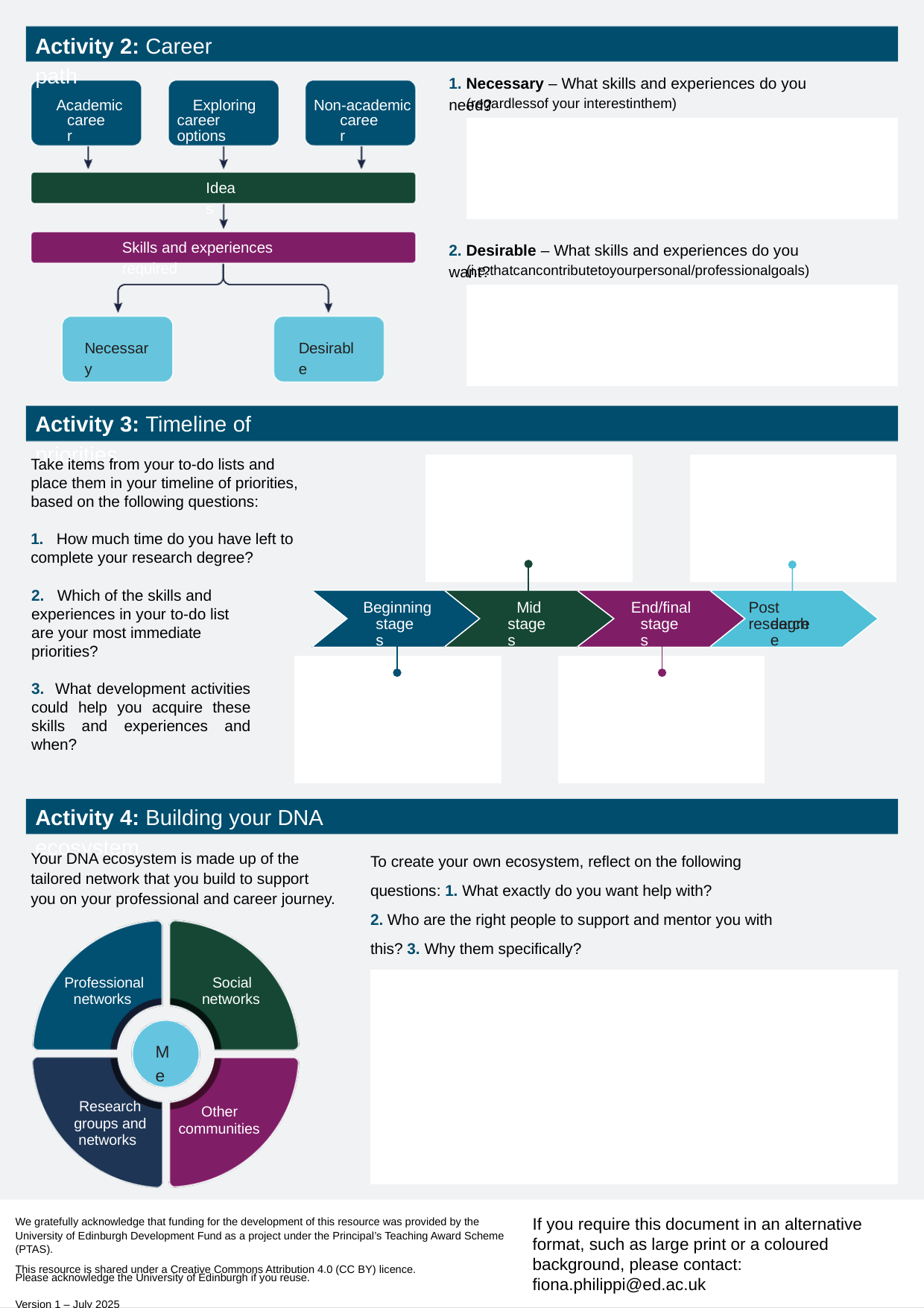

Activity 2: Career path
1. Necessary – What skills and experiences do you need?
(regardlessof your interestinthem)
Exploring
Academic
Non-academic
career options
career
career

Ideas
Skills and experiences required
2. Desirable – What skills and experiences do you want?
(i.e.thatcancontributetoyourpersonal/professionalgoals)

Necessary
Desirable
Activity 3: Timeline of priorities

Take items from your to-do lists and place them in your timeline of priorities, based on the following questions:
1.   How much time do you have left to complete your research degree?

2.   Which of the skills and experiences in your to-do list are your most immediate priorities?
3.  What development activities could help you acquire these skills and experiences and when?

Beginning
Mid
End/final
Post research
stages
stages
stages
degree

Activity 4: Building your DNA ecosystem
To create your own ecosystem, reflect on the following questions: 1. What exactly do you want help with?
2. Who are the right people to support and mentor you with this? 3. Why them specifically?
Your DNA ecosystem is made up of the tailored network that you build to support you on your professional and career journey.

Professional
Social
networks
networks
Me
Research groups and
Other
communities
networks
If you require this document in an alternative format, such as large print or a coloured background, please contact: fiona.philippi@ed.ac.uk
We gratefully acknowledge that funding for the development of this resource was provided by the University of Edinburgh Development Fund as a project under the Principal’s Teaching Award Scheme (PTAS).
This resource is shared under a Creative Commons Attribution 4.0 (CC BY) licence.
Please acknowledge the University of Edinburgh if you reuse.
Version 1 – July 2025